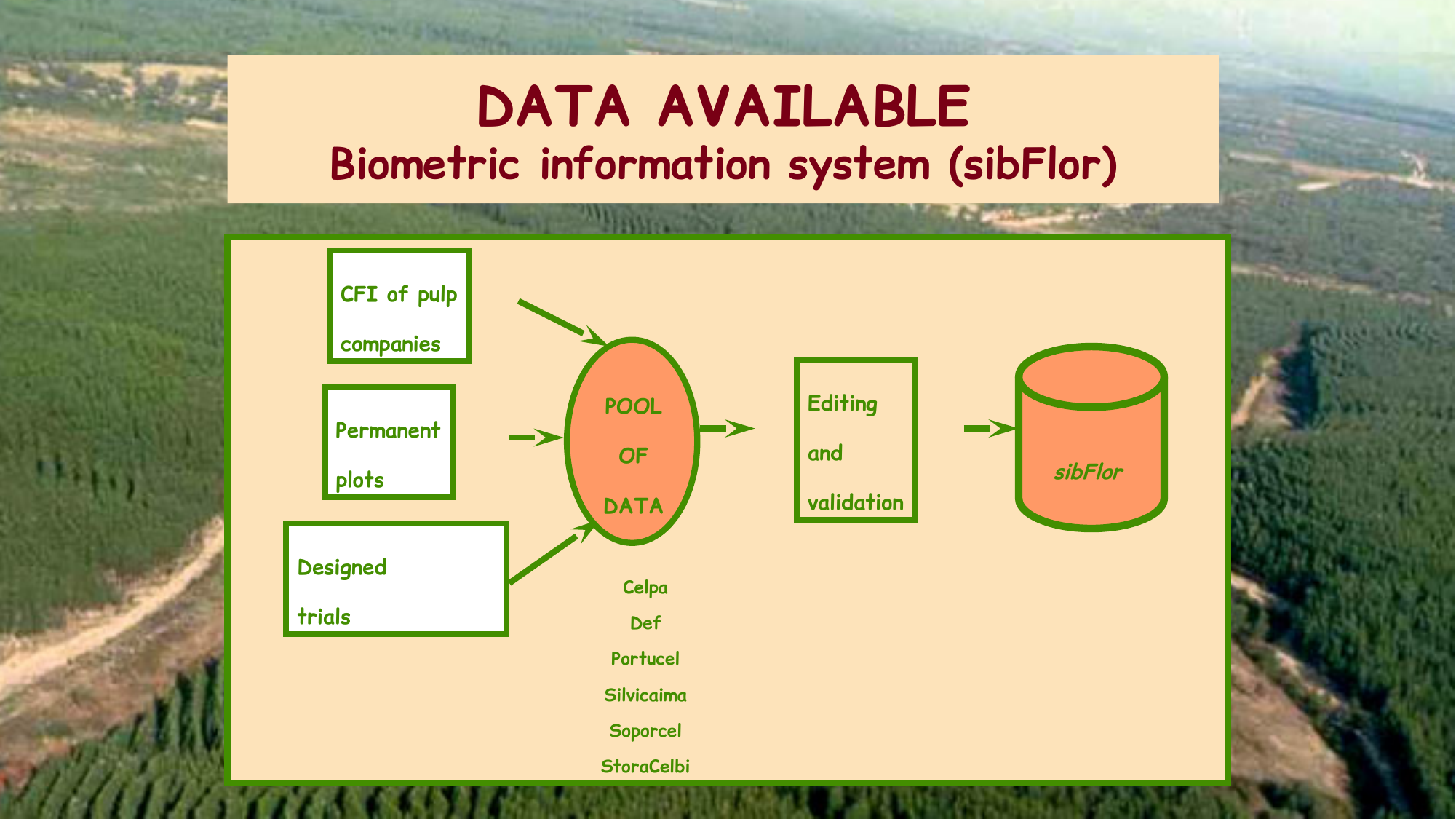

# DATA AVAILABLE Biometric information system (sibFlor)

CFI of pulp
companies

POOL
OF
DATA

sibFlor
Editing
and
validation
Permanent
plots

Designed
trials
Celpa
Def
Portucel
Silvicaima
Soporcel
StoraCelbi